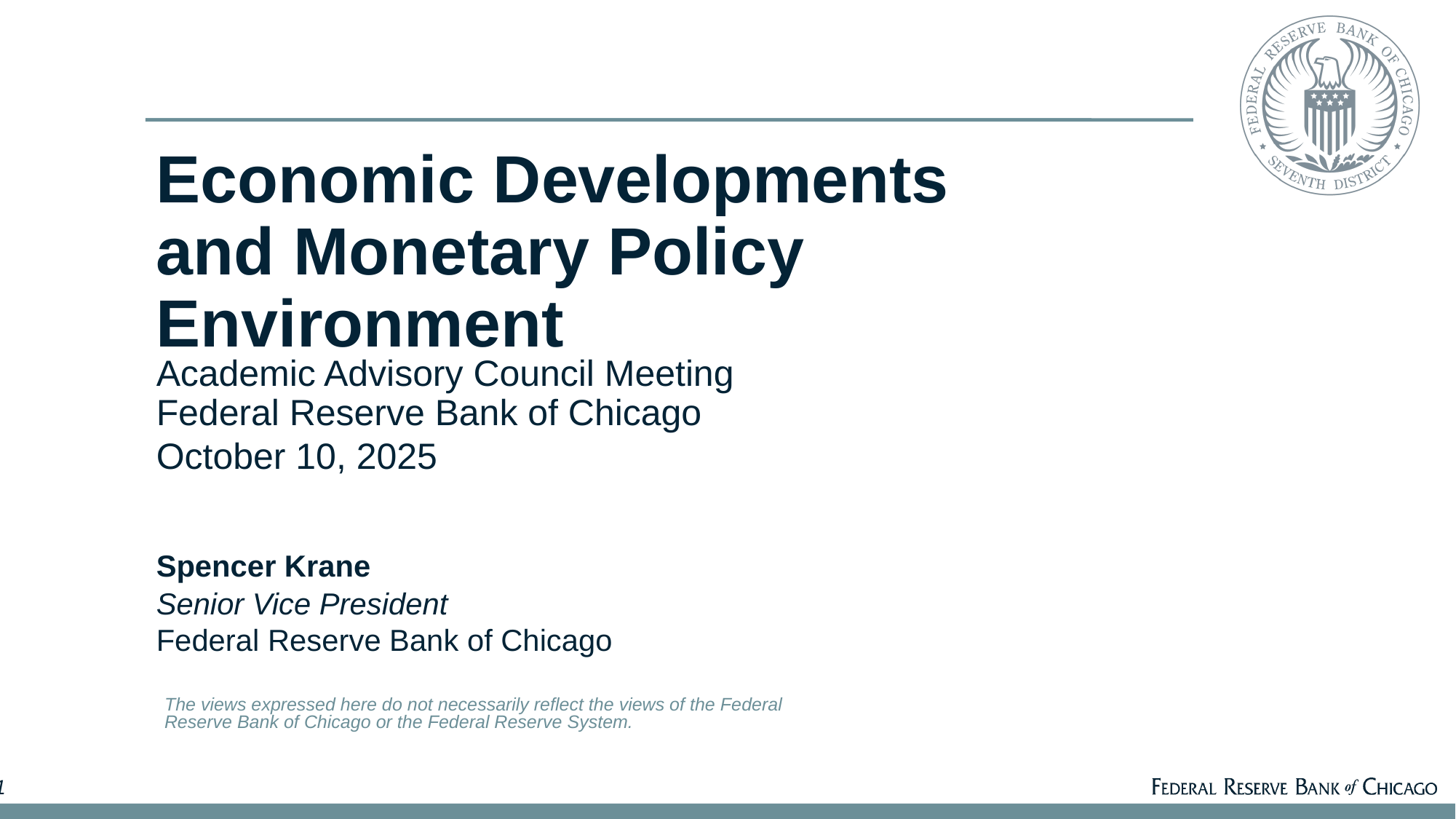

Economic Developments and Monetary Policy Environment

Academic Advisory Council Meeting
Federal Reserve Bank of Chicago
October 10, 2025
Spencer Krane
Senior Vice President